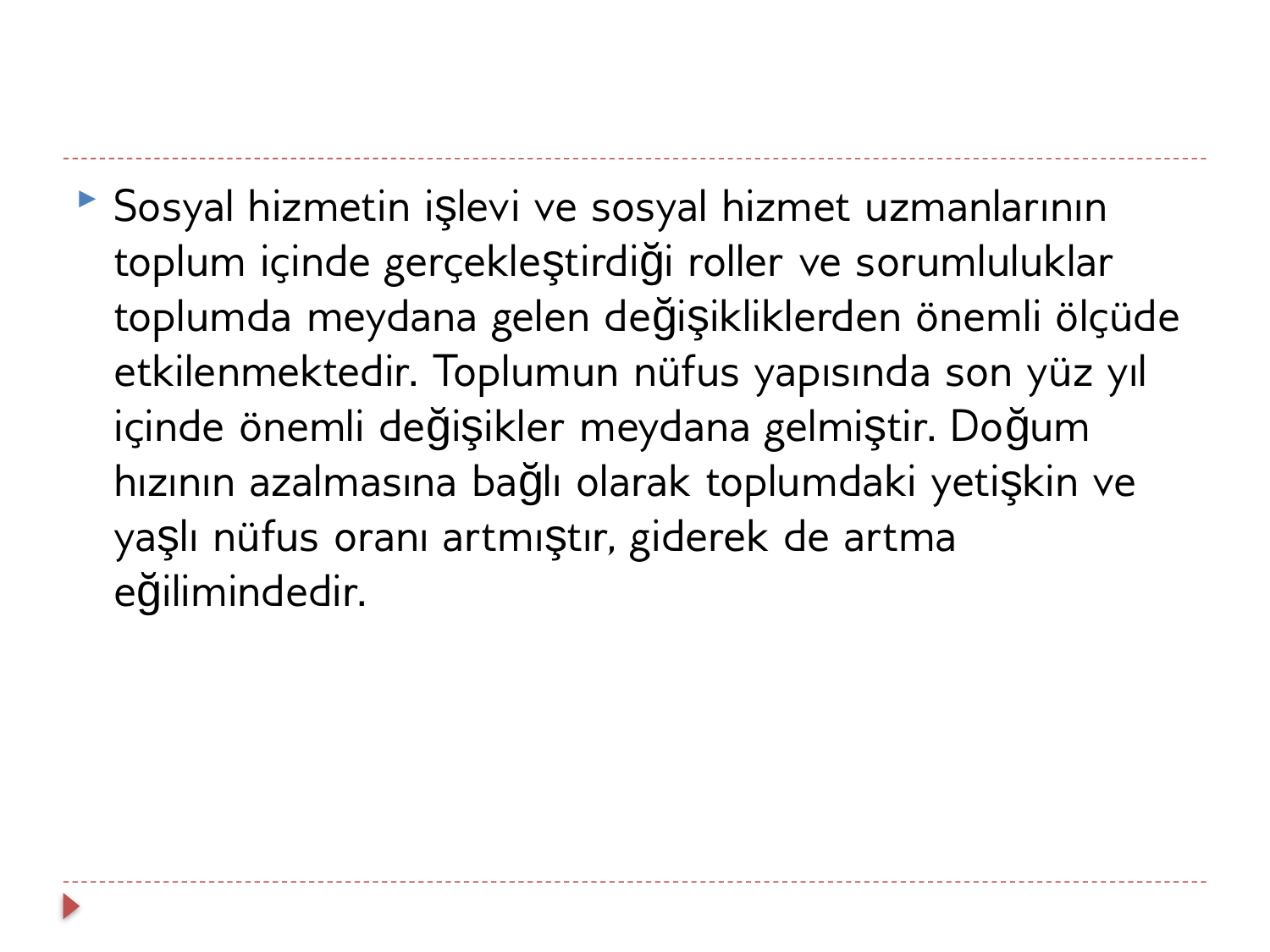

#
Sosyal hizmetin işlevi ve sosyal hizmet uzmanlarının toplum içinde gerçekleştirdiği roller ve sorumluluklar toplumda meydana gelen değişikliklerden önemli ölçüde etkilenmektedir. Toplumun nüfus yapısında son yüz yıl içinde önemli değişikler meydana gelmiştir. Doğum hızının azalmasına bağlı olarak toplumdaki yetişkin ve yaşlı nüfus oranı artmıştır, giderek de artma eğilimindedir.